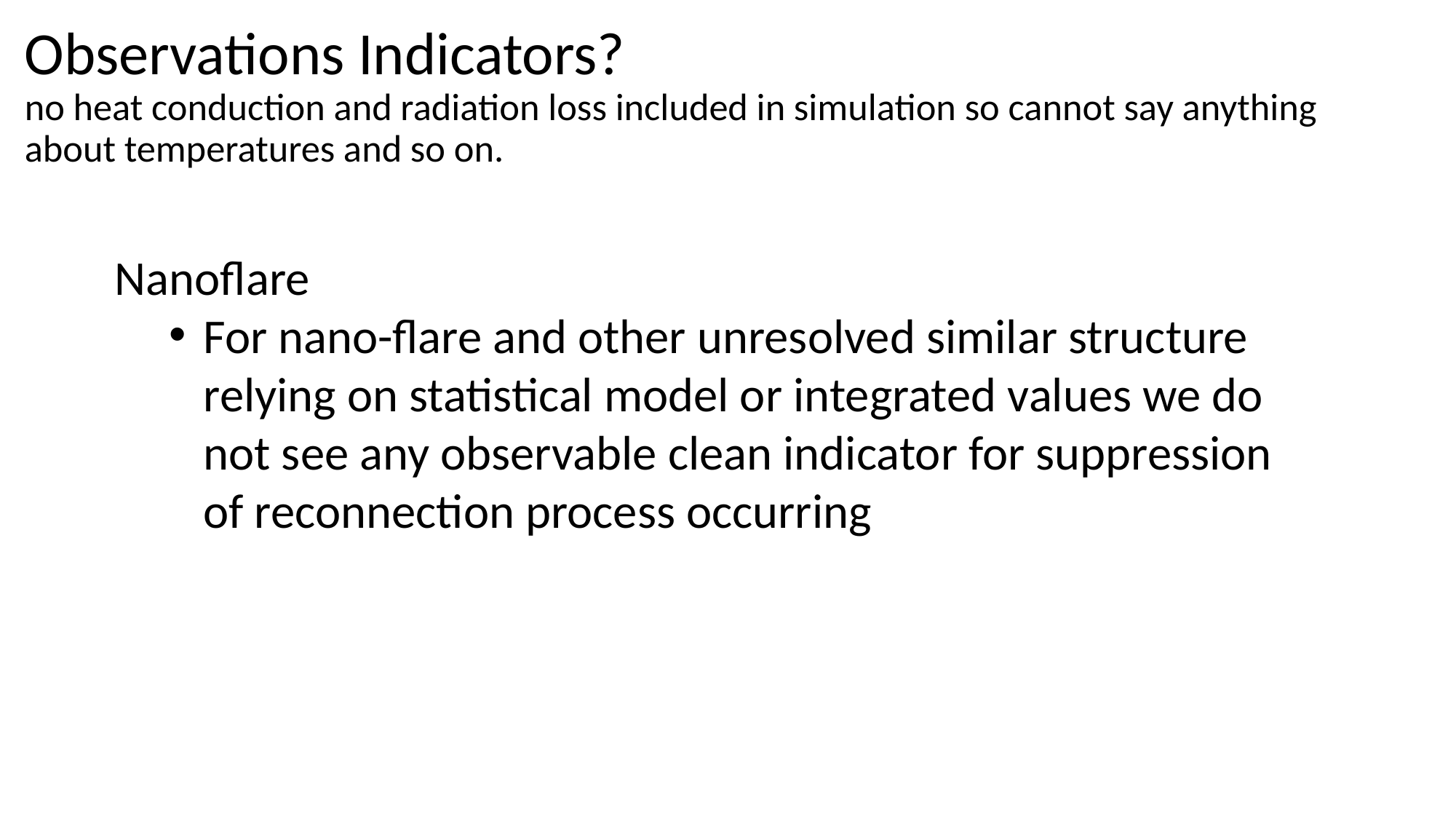

# Observations Indicators? no heat conduction and radiation loss included in simulation so cannot say anything about temperatures and so on.
Nanoflare
For nano-flare and other unresolved similar structure relying on statistical model or integrated values we do not see any observable clean indicator for suppression of reconnection process occurring